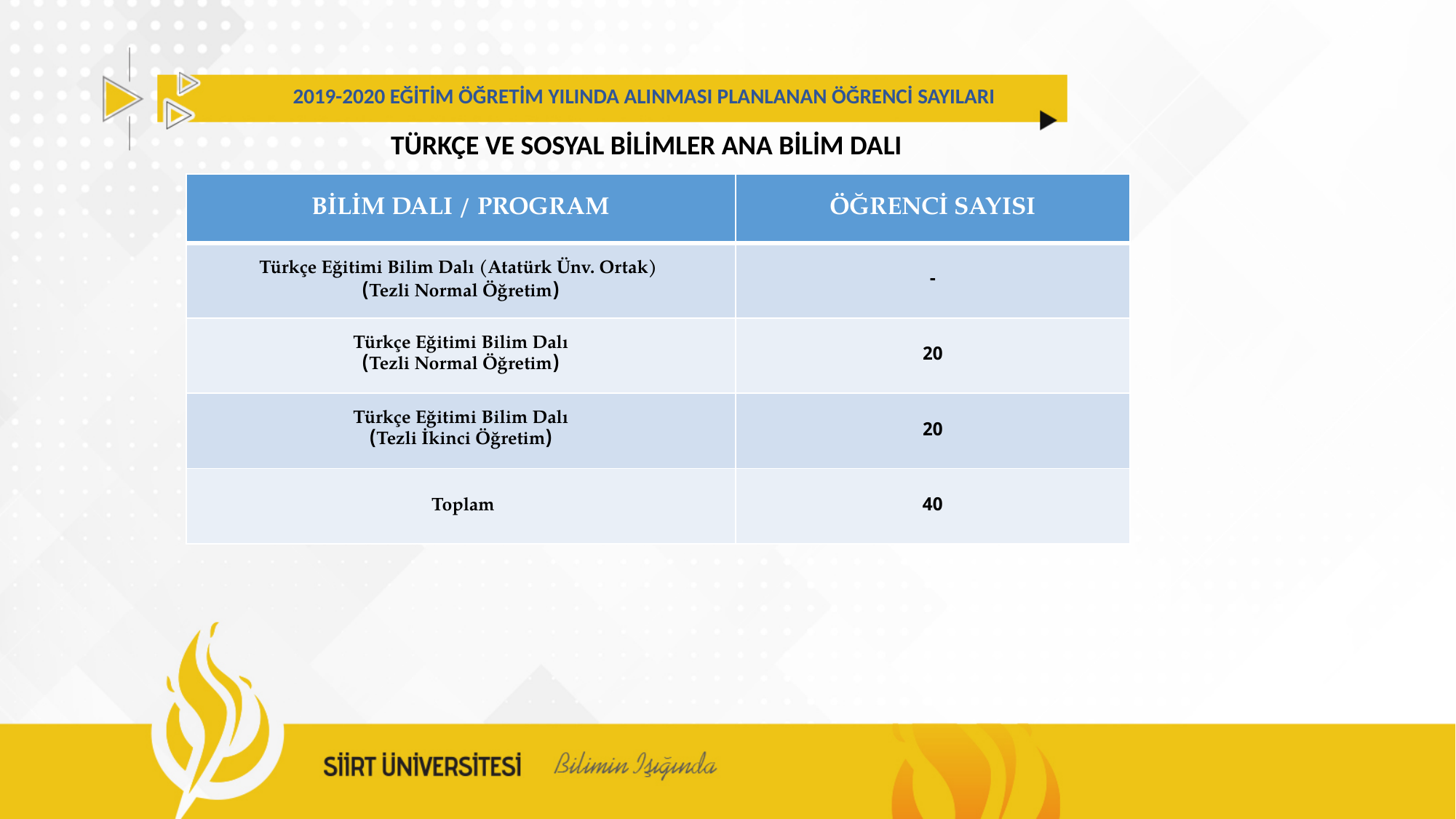

2019-2020 EĞİTİM ÖĞRETİM YILINDA ALINMASI PLANLANAN ÖĞRENCİ SAYILARI
TÜRKÇE VE SOSYAL BİLİMLER ANA BİLİM DALI
| BİLİM DALI / PROGRAM | ÖĞRENCİ SAYISI |
| --- | --- |
| Türkçe Eğitimi Bilim Dalı (Atatürk Ünv. Ortak) (Tezli Normal Öğretim) | - |
| Türkçe Eğitimi Bilim Dalı (Tezli Normal Öğretim) | 20 |
| Türkçe Eğitimi Bilim Dalı (Tezli İkinci Öğretim) | 20 |
| Toplam | 40 |